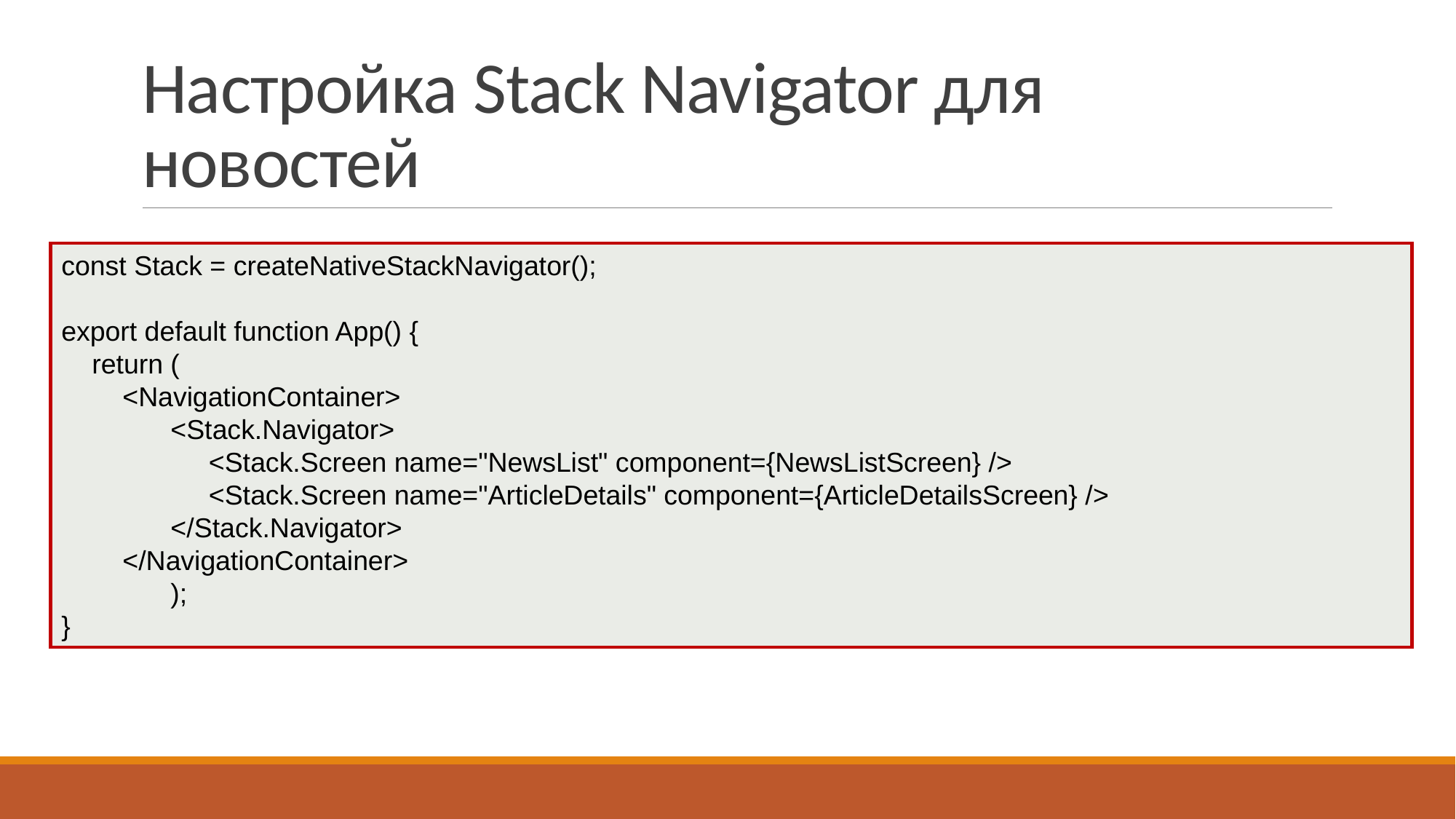

# Настройка Stack Navigator для новостей
const Stack = createNativeStackNavigator();

export default function App() {
    return (
        <NavigationContainer>
	<Stack.Navigator>
	     <Stack.Screen name="NewsList" component={NewsListScreen} />
	     <Stack.Screen name="ArticleDetails" component={ArticleDetailsScreen} />
	</Stack.Navigator>
        </NavigationContainer>
	);
}